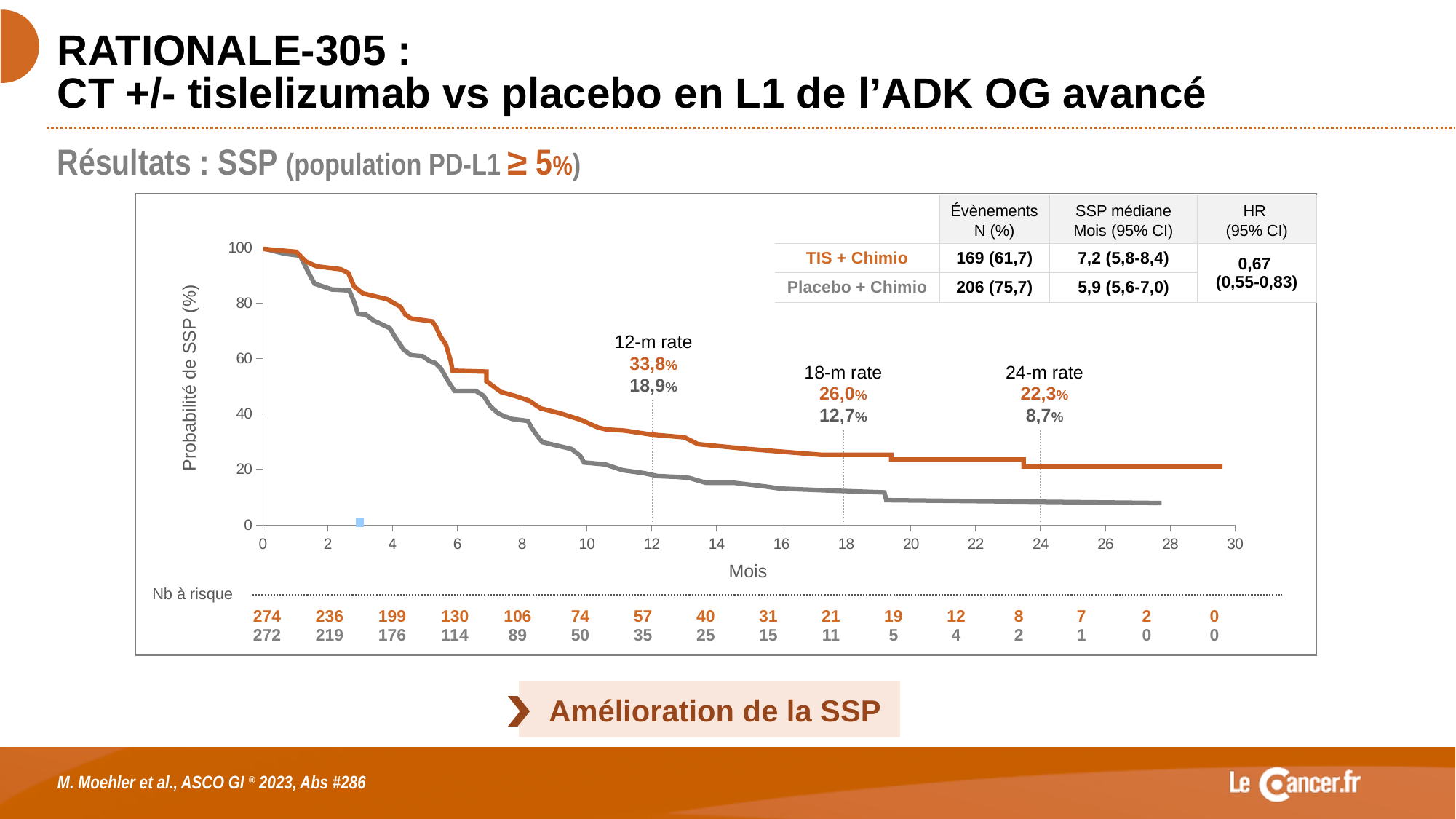

# RATIONALE-305 : CT +/- tislelizumab vs placebo en L1 de l’ADK OG avancé
Résultats : SSP (population PD-L1 ≥ 5%)

|  | Évènements N (%) | SSP médiane Mois (95% CI) | HR (95% CI) |
| --- | --- | --- | --- |
| TIS + Chimio | 169 (61,7) | 7,2 (5,8-8,4) | 0,67 (0,55-0,83) |
| Placebo + Chimio | 206 (75,7) | 5,9 (5,6-7,0) |  |

### Chart

| Category | Valeur Y 1 |
|---|---|

12-m rate
33,8%
18,9%
18-m rate
26,0%
12,7%
24-m rate
22,3%
8,7%
Probabilité de SSP (%)
Mois
| Nb à risque |  |  |  |  |  |  |  |  |  |  |  |  |  |  |  |  |
| --- | --- | --- | --- | --- | --- | --- | --- | --- | --- | --- | --- | --- | --- | --- | --- | --- |
|  | 274 | 236 | 199 | 130 | 106 | 74 | 57 | 40 | 31 | 21 | 19 | 12 | 8 | 7 | 2 | 0 |
|  | 272 | 219 | 176 | 114 | 89 | 50 | 35 | 25 | 15 | 11 | 5 | 4 | 2 | 1 | 0 | 0 |
Amélioration de la SSP

M. Moehler et al., ASCO GI ® 2023, Abs #286